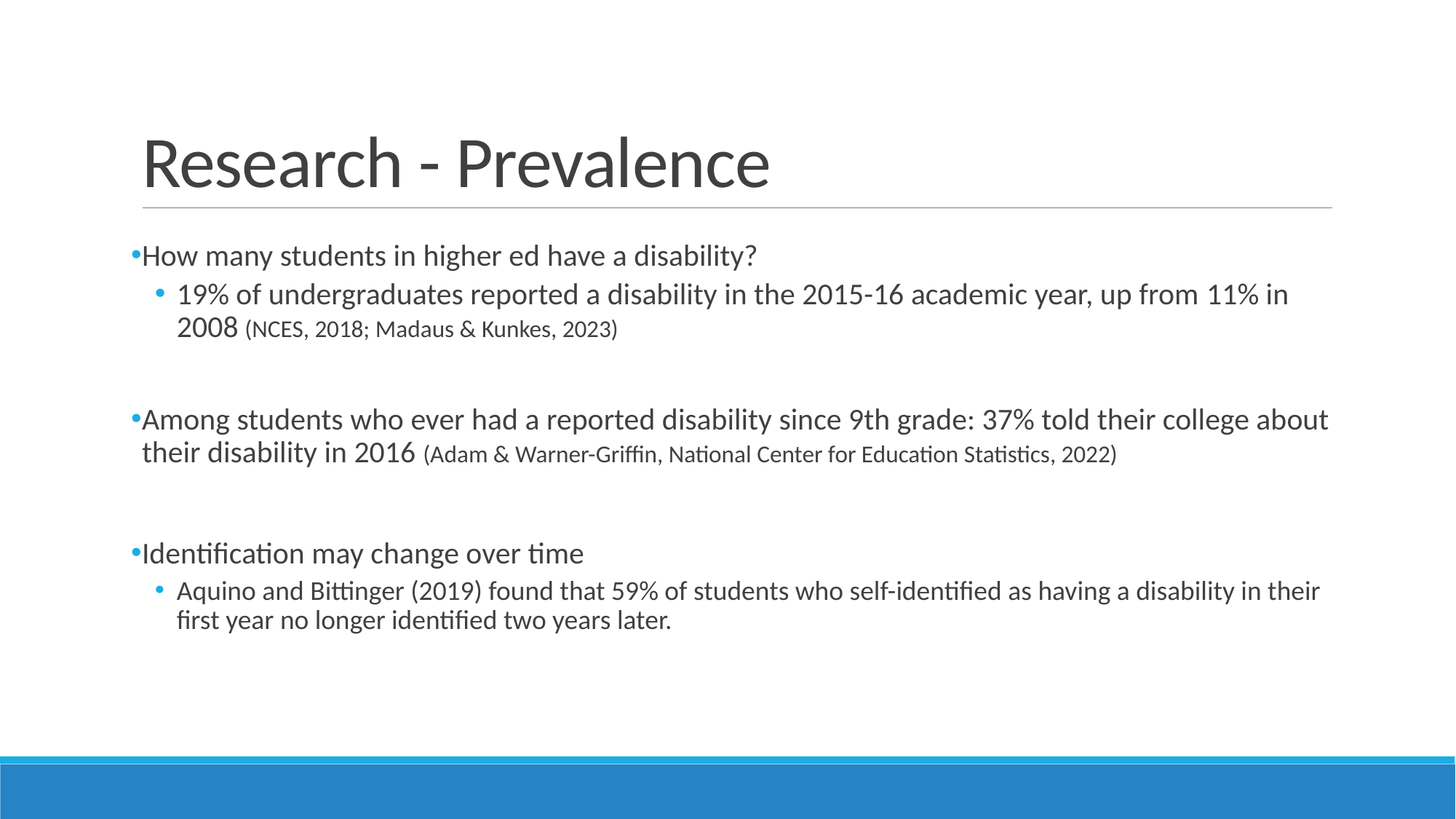

# Research - Prevalence
How many students in higher ed have a disability?
19% of undergraduates reported a disability in the 2015-16 academic year, up from 11% in 2008 (NCES, 2018; Madaus & Kunkes, 2023)

Among students who ever had a reported disability since 9th grade: 37% told their college about their disability in 2016 (Adam & Warner-Griffin, National Center for Education Statistics, 2022)

Identification may change over time
Aquino and Bittinger (2019) found that 59% of students who self-identified as having a disability in their first year no longer identified two years later.